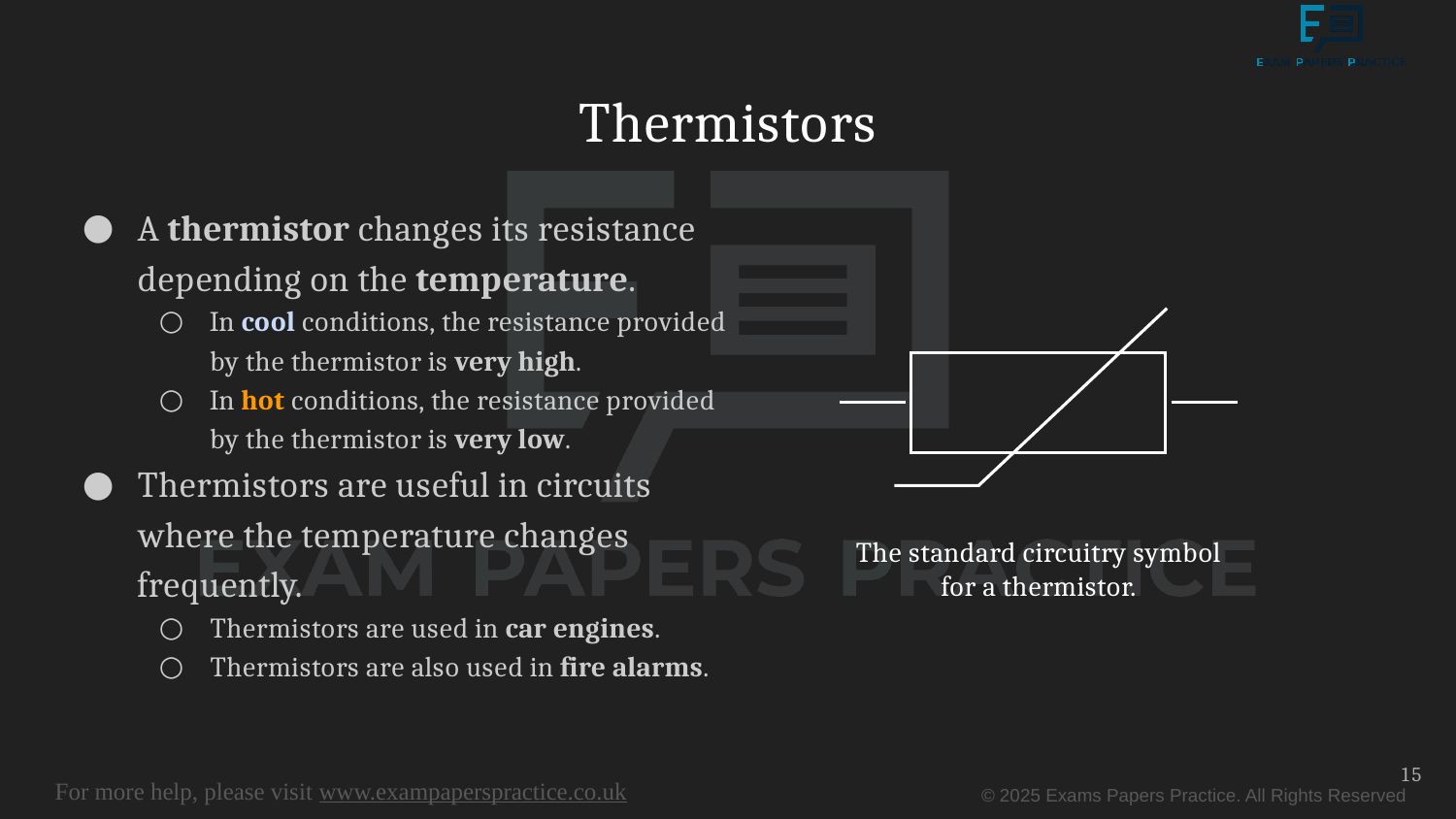

# Thermistors
A thermistor changes its resistance depending on the temperature.
In cool conditions, the resistance provided by the thermistor is very high.
In hot conditions, the resistance provided by the thermistor is very low.
Thermistors are useful in circuits where the temperature changes frequently.
Thermistors are used in car engines.
Thermistors are also used in fire alarms.

The standard circuitry symbol for a thermistor.
15